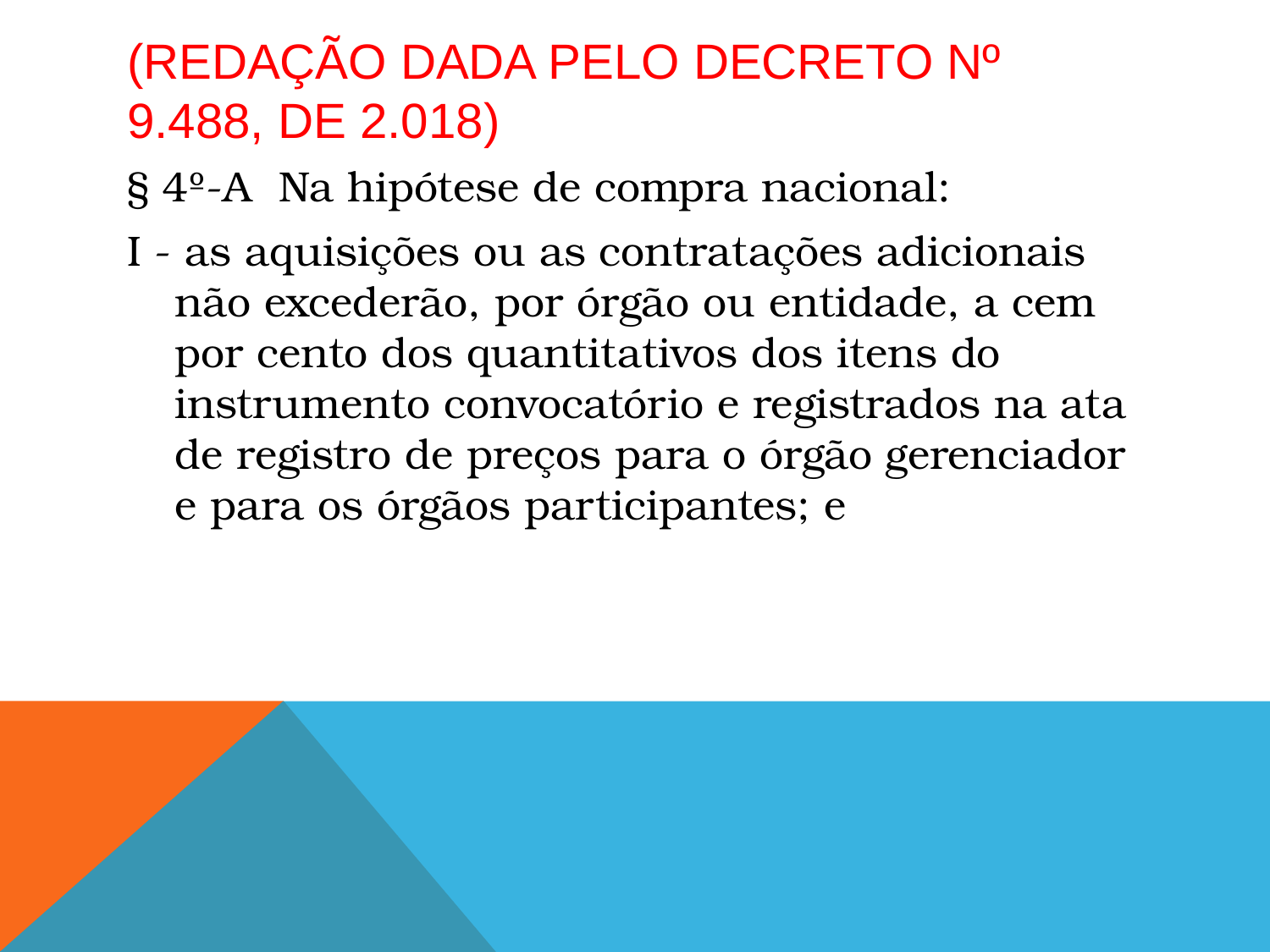

# (Redação dada pelo Decreto nº 9.488, de 2.018)
§ 4º-A  Na hipótese de compra nacional:
I - as aquisições ou as contratações adicionais não excederão, por órgão ou entidade, a cem por cento dos quantitativos dos itens do instrumento convocatório e registrados na ata de registro de preços para o órgão gerenciador e para os órgãos participantes; e